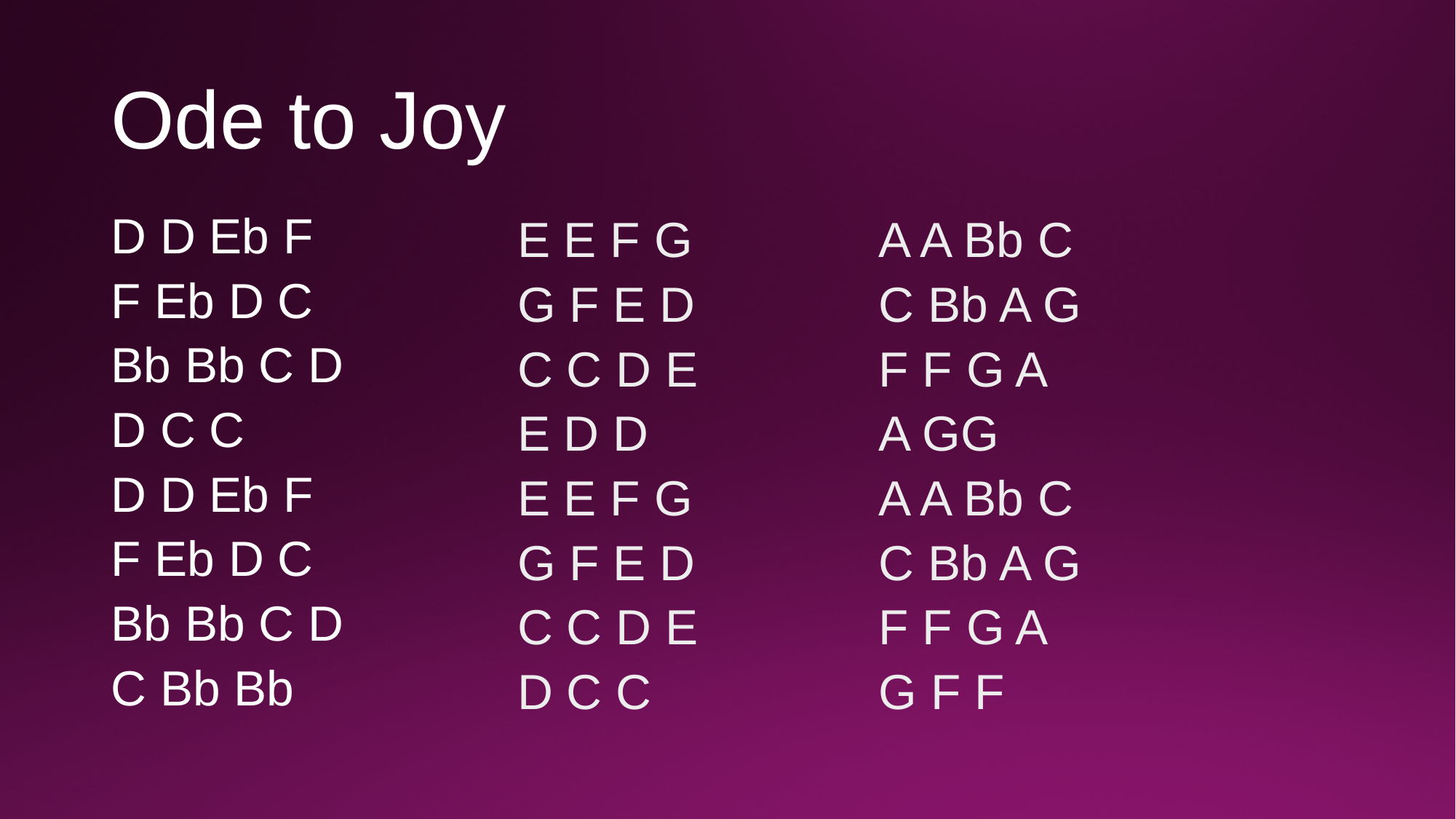

# Ode to Joy
D D Eb F
F Eb D C
Bb Bb C D
D C C
D D Eb F
F Eb D C
Bb Bb C D
C Bb Bb
E E F G
G F E D
C C D E
E D D
E E F G
G F E D
C C D E
D C C
A A Bb C
C Bb A G
F F G A
A GG
A A Bb C
C Bb A G
F F G A
G F F